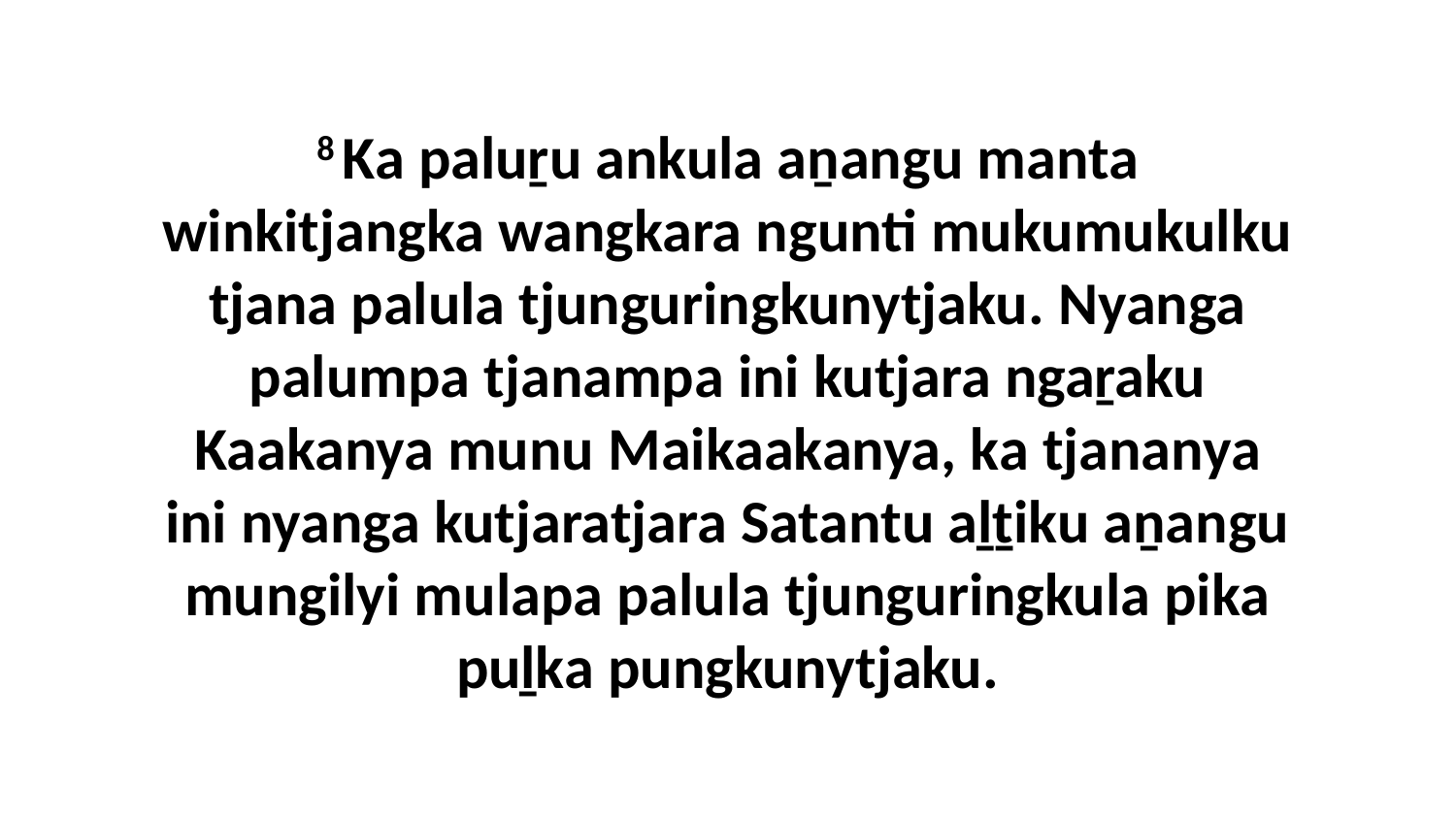

8 Ka paluṟu ankula aṉangu manta winkitjangka wangkara ngunti mukumukulku tjana palula tjunguringkunytjaku. Nyanga palumpa tjanampa ini kutjara ngaṟaku Kaakanya munu Maikaakanya, ka tjananya ini nyanga kutjaratjara Satantu aḻṯiku aṉangu mungilyi mulapa palula tjunguringkula pika puḻka pungkunytjaku.